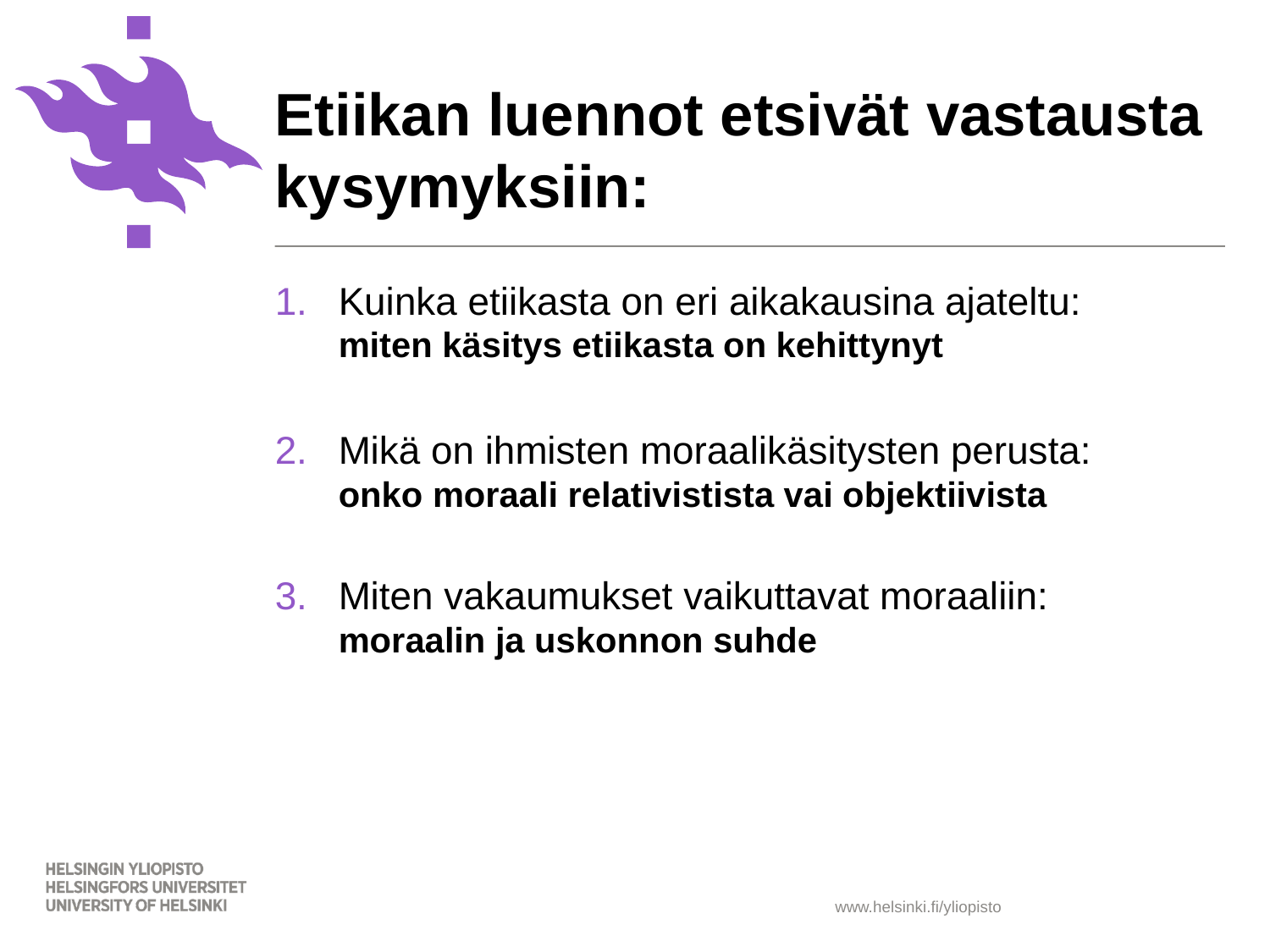

# Etiikan luennot etsivät vastausta kysymyksiin:
Kuinka etiikasta on eri aikakausina ajateltu: 	     miten käsitys etiikasta on kehittynyt
Mikä on ihmisten moraalikäsitysten perusta:       onko moraali relativistista vai objektiivista
Miten vakaumukset vaikuttavat moraaliin: 	 moraalin ja uskonnon suhde